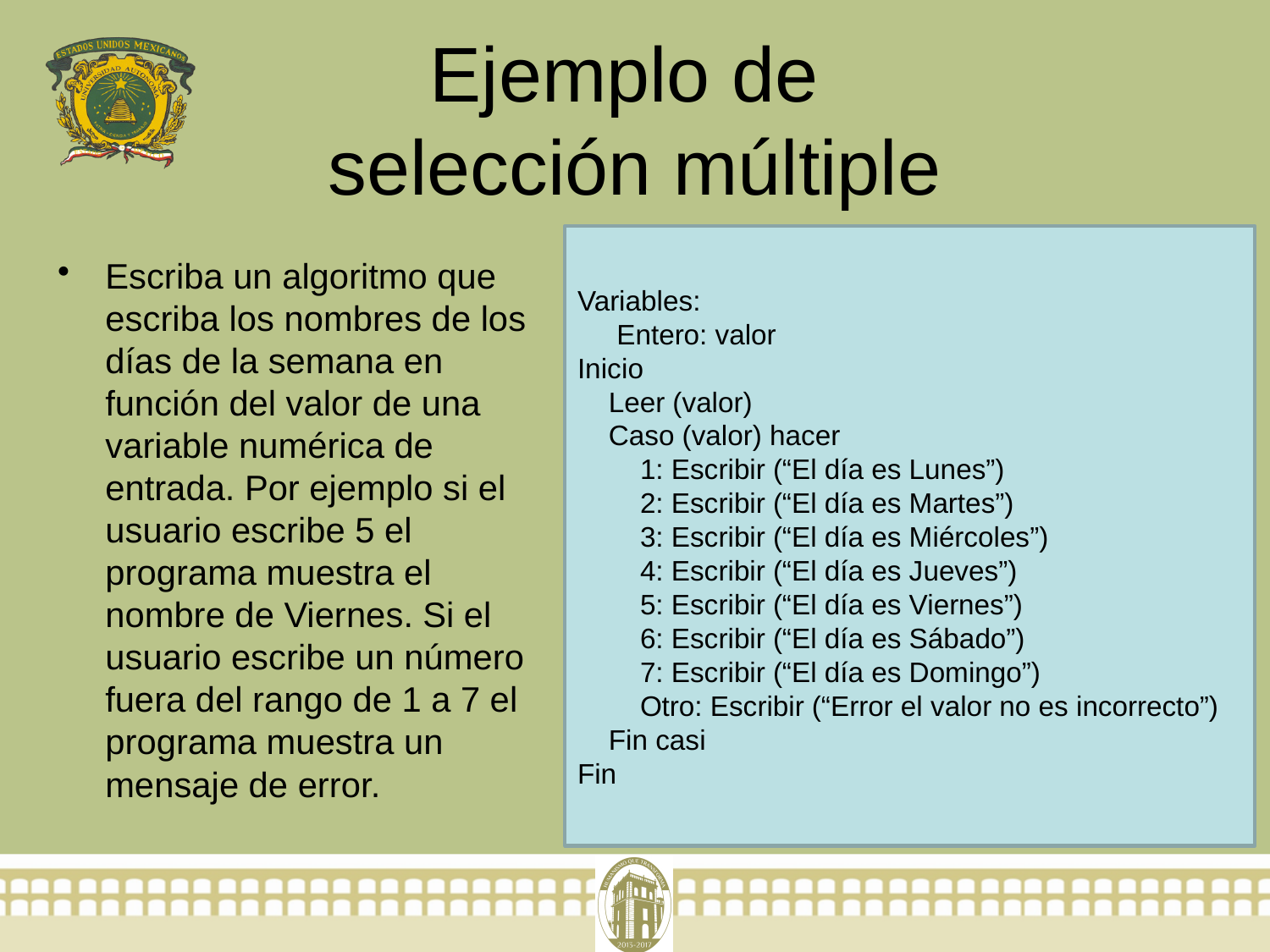

# Ejemplo de selección múltiple
Variables:
     Entero: valor
Inicio
    Leer (valor)
    Caso (valor) hacer
        1: Escribir (“El día es Lunes”)
        2: Escribir (“El día es Martes”)
        3: Escribir (“El día es Miércoles”)
        4: Escribir (“El día es Jueves”)
        5: Escribir (“El día es Viernes”)
        6: Escribir (“El día es Sábado”)
        7: Escribir (“El día es Domingo”)
        Otro: Escribir (“Error el valor no es incorrecto”)
    Fin casi
Fin
Escriba un algoritmo que escriba los nombres de los días de la semana en función del valor de una variable numérica de entrada. Por ejemplo si el usuario escribe 5 el programa muestra el nombre de Viernes. Si el usuario escribe un número fuera del rango de 1 a 7 el programa muestra un mensaje de error.